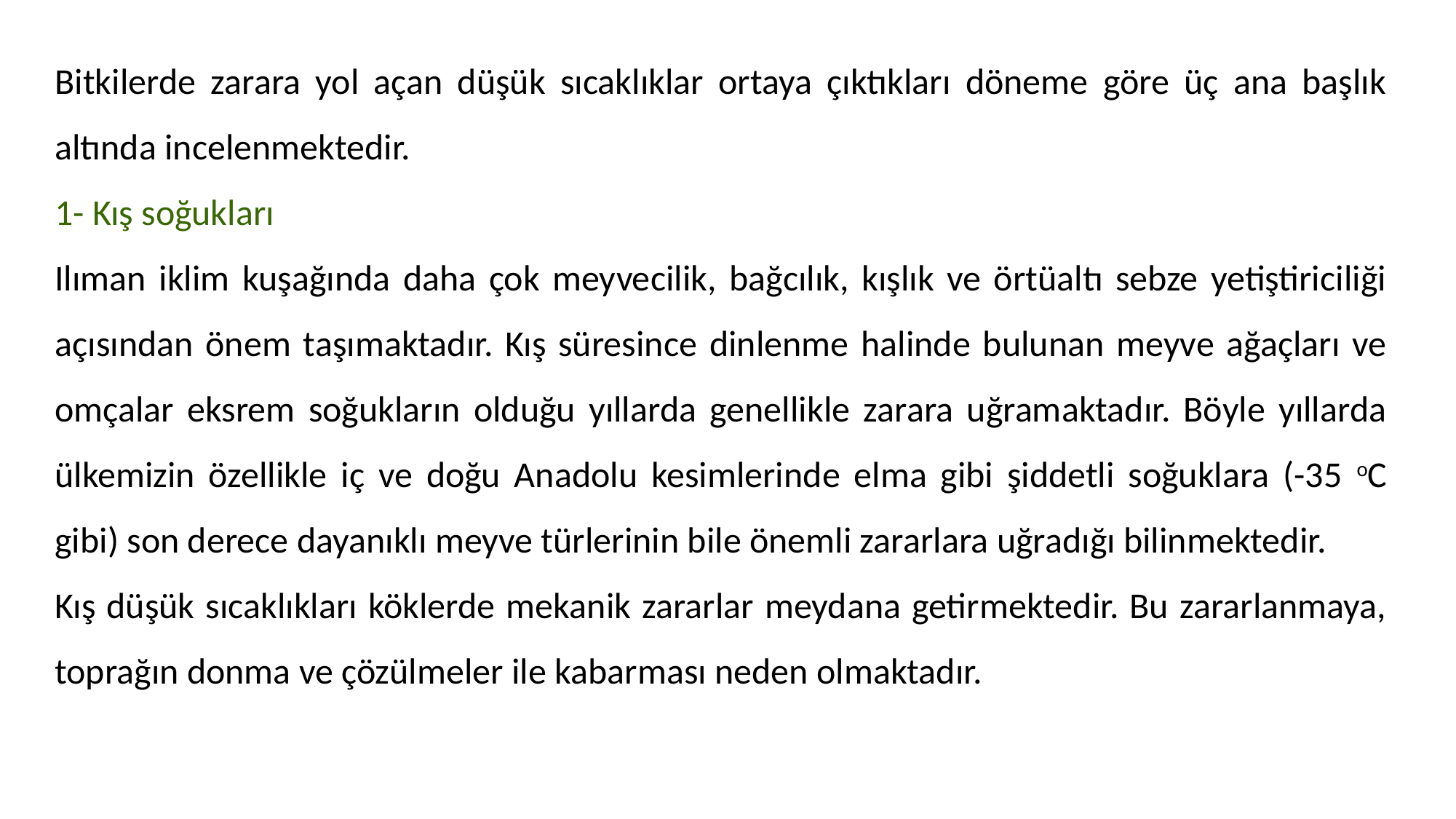

Bitkilerde zarara yol açan düşük sıcaklıklar ortaya çıktıkları döneme göre üç ana başlık altında incelenmektedir.
1- Kış soğukları
Ilıman iklim kuşağında daha çok meyvecilik, bağcılık, kışlık ve örtüaltı sebze yetiştiriciliği açısından önem taşımaktadır. Kış süresince dinlenme halinde bulunan meyve ağaçları ve omçalar eksrem soğukların olduğu yıllarda genellikle zarara uğramaktadır. Böyle yıllarda ülkemizin özellikle iç ve doğu Anadolu kesimlerinde elma gibi şiddetli soğuklara (-35 oC gibi) son derece dayanıklı meyve türlerinin bile önemli zararlara uğradığı bilinmektedir.
Kış düşük sıcaklıkları köklerde mekanik zararlar meydana getirmektedir. Bu zararlanmaya, toprağın donma ve çözülmeler ile kabarması neden olmaktadır.